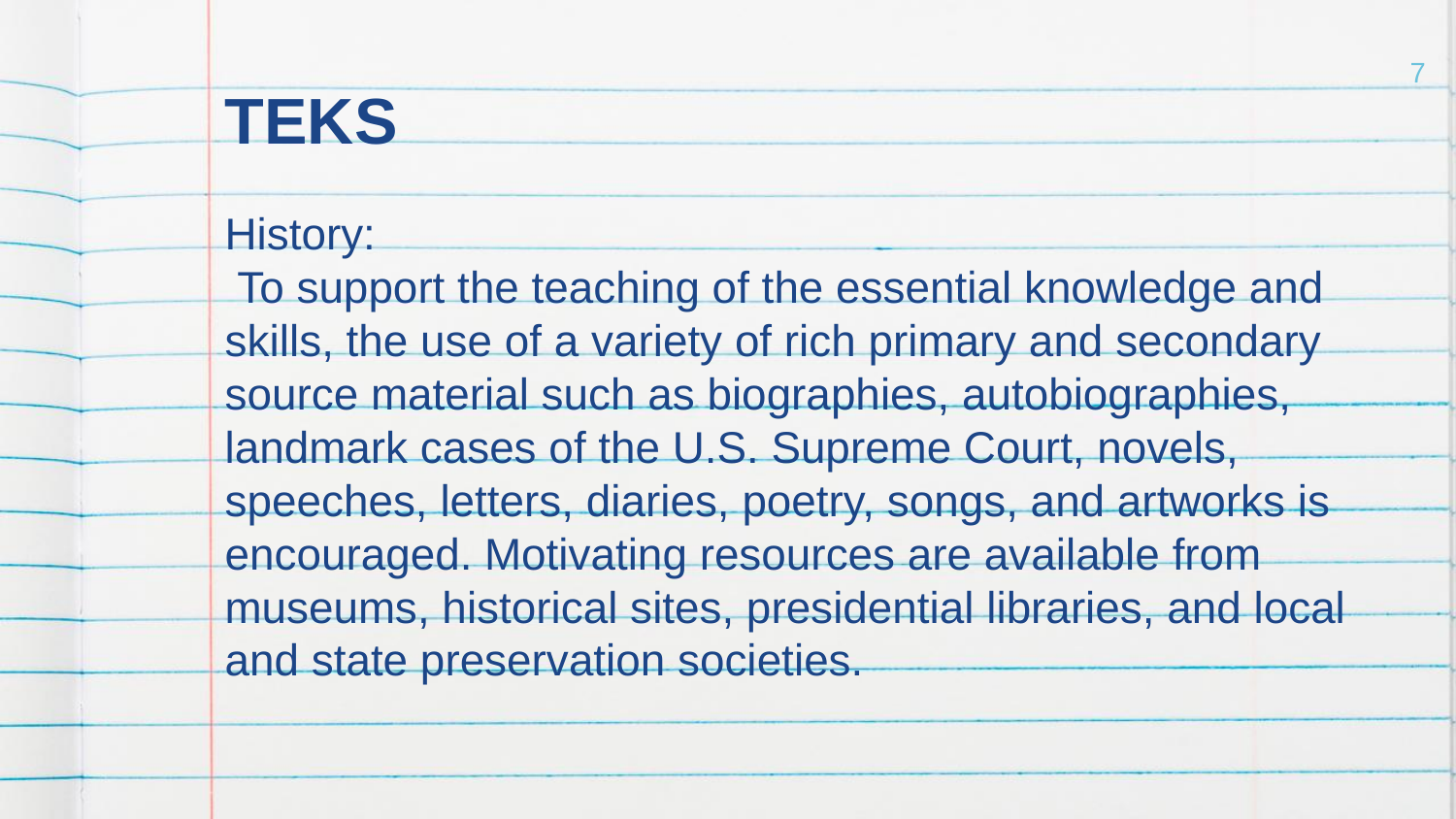

# TEKS
7
History:
 To support the teaching of the essential knowledge and skills, the use of a variety of rich primary and secondary source material such as biographies, autobiographies, landmark cases of the U.S. Supreme Court, novels, speeches, letters, diaries, poetry, songs, and artworks is encouraged. Motivating resources are available from museums, historical sites, presidential libraries, and local and state preservation societies.